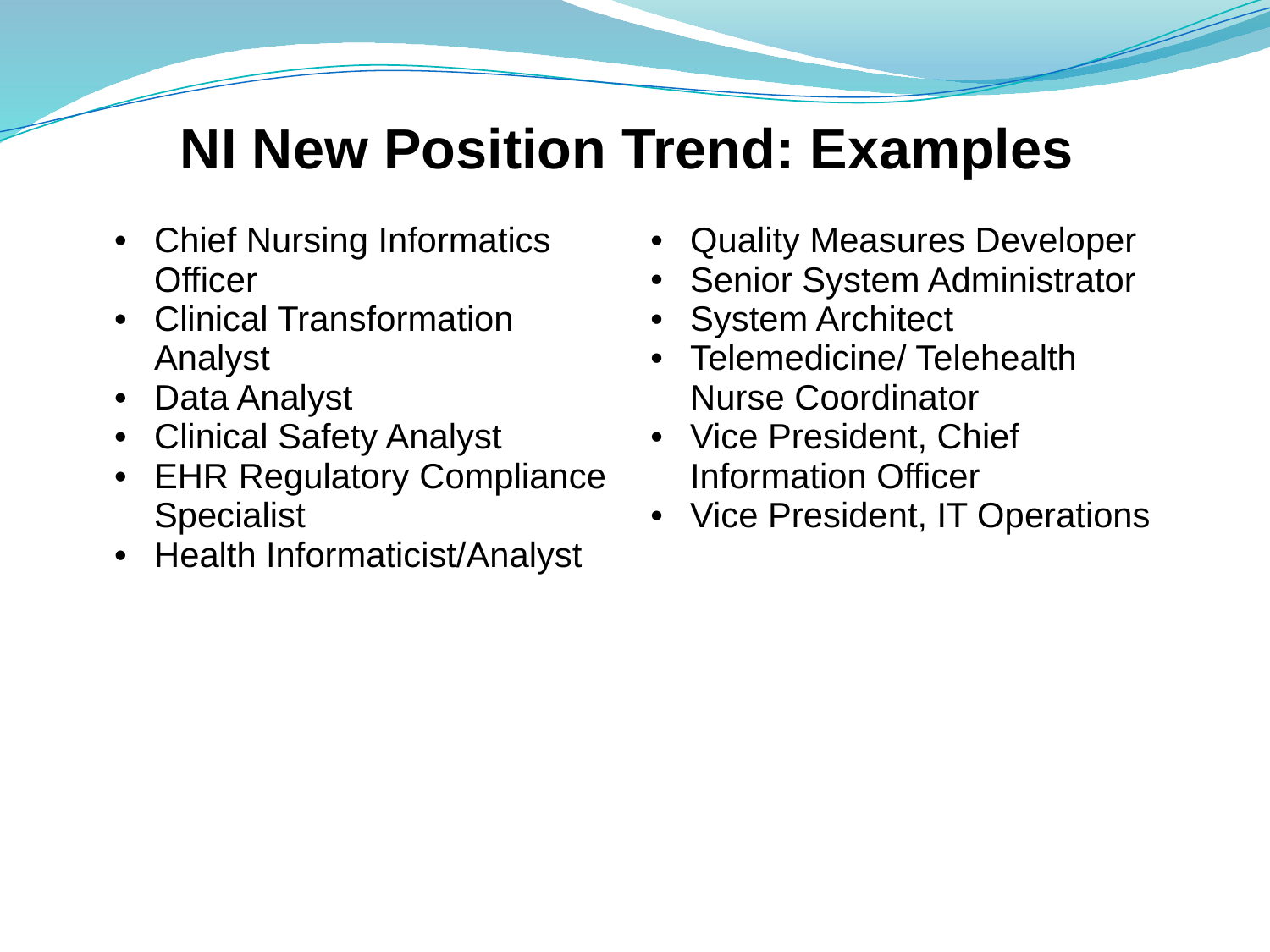

# NI New Position Trend: Examples

| Chief Nursing Informatics Officer Clinical Transformation Analyst Data Analyst Clinical Safety Analyst EHR Regulatory Compliance Specialist  Health Informaticist/Analyst | Quality Measures Developer Senior System Administrator System Architect Telemedicine/ Telehealth Nurse Coordinator  Vice President, Chief Information Officer Vice President, IT Operations |
| --- | --- |